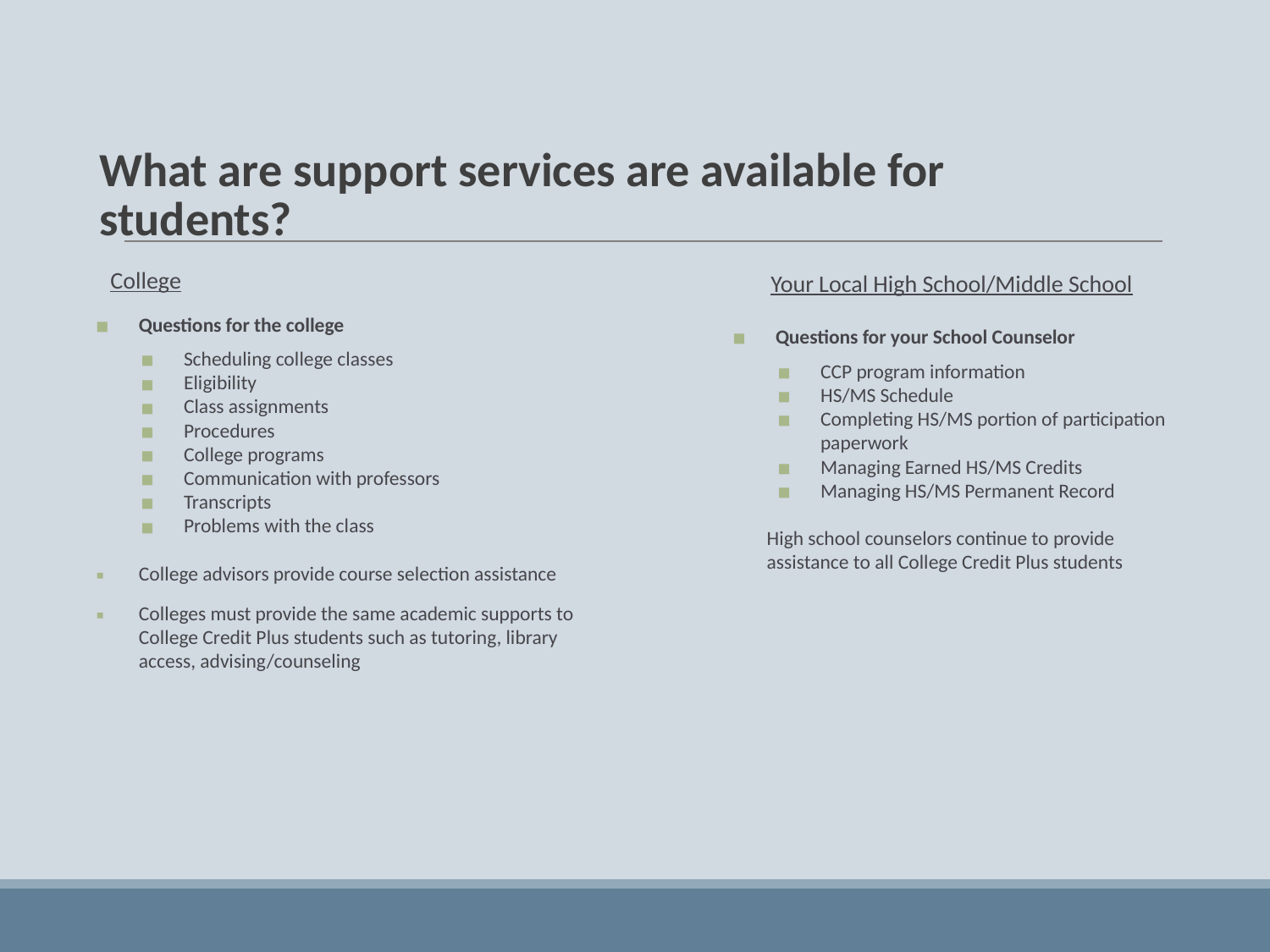

# What are support services are available for students?
Your Local High School/Middle School
College
Questions for the college
Scheduling college classes
Eligibility
Class assignments
Procedures
College programs
Communication with professors
Transcripts
Problems with the class

College advisors provide course selection assistance

Colleges must provide the same academic supports to College Credit Plus students such as tutoring, library access, advising/counseling

Questions for your School Counselor
CCP program information
HS/MS Schedule
Completing HS/MS portion of participation paperwork
Managing Earned HS/MS Credits
Managing HS/MS Permanent Record

High school counselors continue to provide assistance to all College Credit Plus students